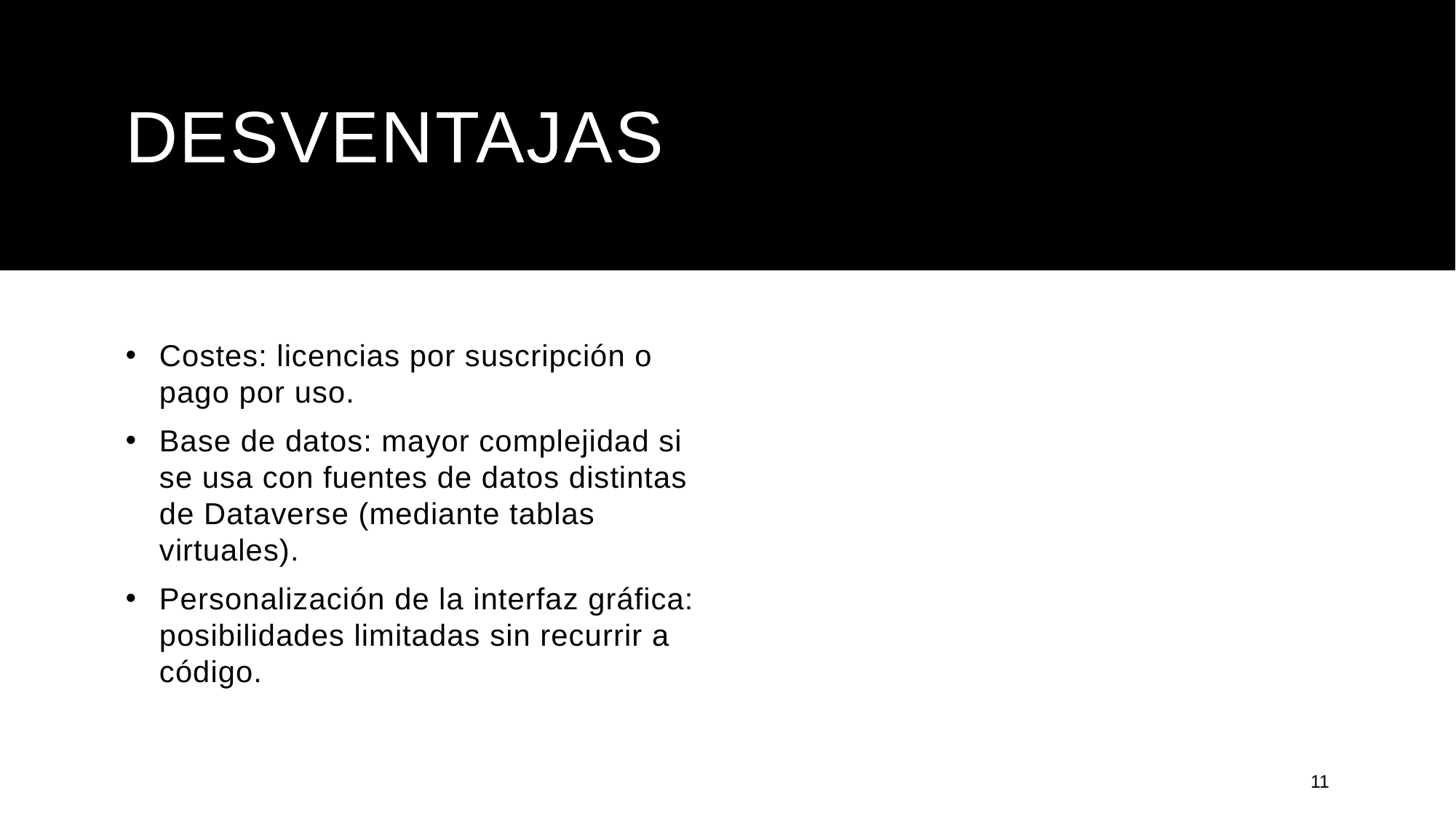

# Desventajas
Costes: licencias por suscripción o pago por uso.
Base de datos: mayor complejidad si se usa con fuentes de datos distintas de Dataverse (mediante tablas virtuales).
Personalización de la interfaz gráfica: posibilidades limitadas sin recurrir a código.

11